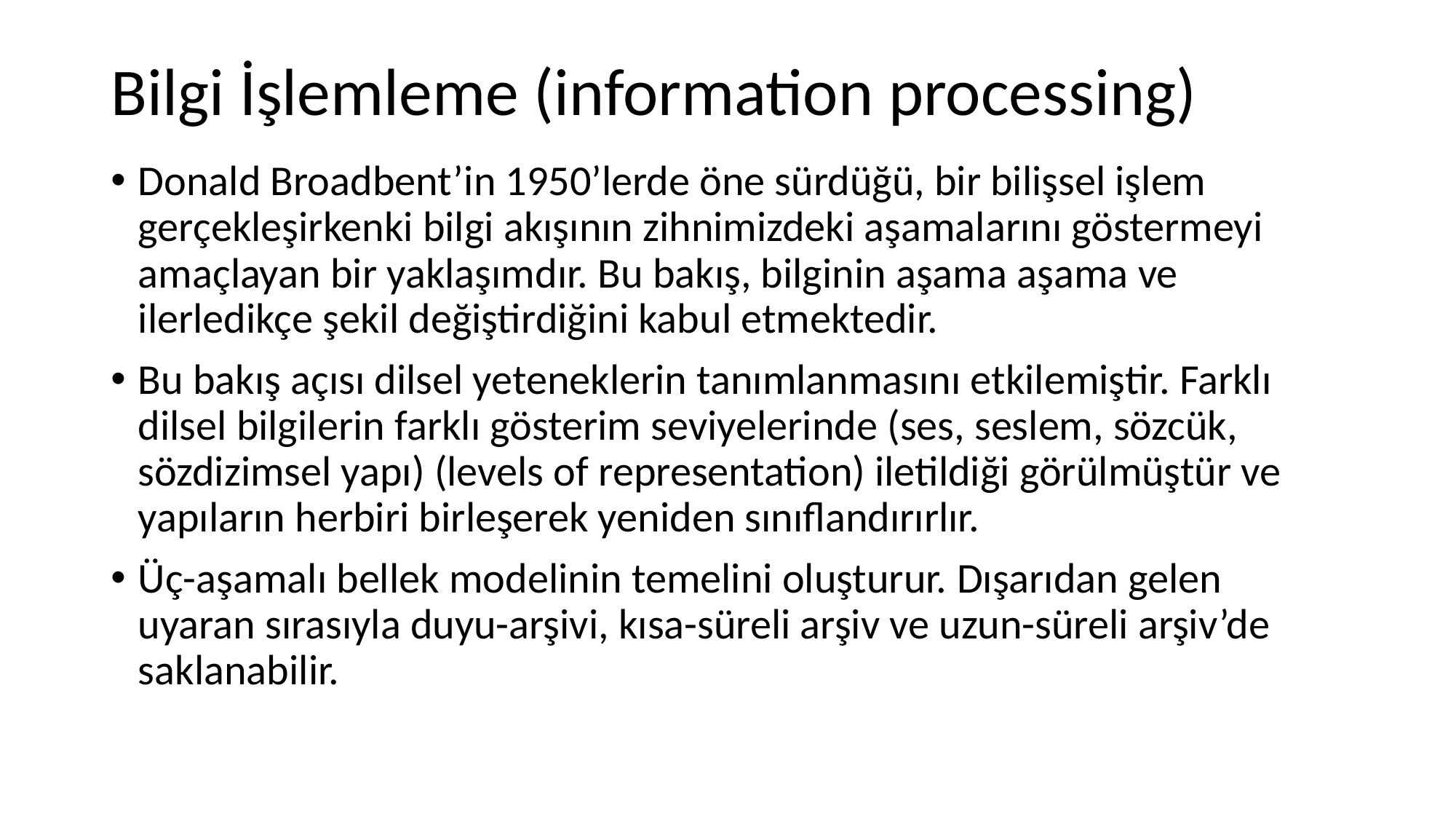

# Bilgi İşlemleme (information processing)
Donald Broadbent’in 1950’lerde öne sürdüğü, bir bilişsel işlem gerçekleşirkenki bilgi akışının zihnimizdeki aşamalarını göstermeyi amaçlayan bir yaklaşımdır. Bu bakış, bilginin aşama aşama ve ilerledikçe şekil değiştirdiğini kabul etmektedir.
Bu bakış açısı dilsel yeteneklerin tanımlanmasını etkilemiştir. Farklı dilsel bilgilerin farklı gösterim seviyelerinde (ses, seslem, sözcük, sözdizimsel yapı) (levels of representation) iletildiği görülmüştür ve yapıların herbiri birleşerek yeniden sınıflandırırlır.
Üç-aşamalı bellek modelinin temelini oluşturur. Dışarıdan gelen uyaran sırasıyla duyu-arşivi, kısa-süreli arşiv ve uzun-süreli arşiv’de  saklanabilir.